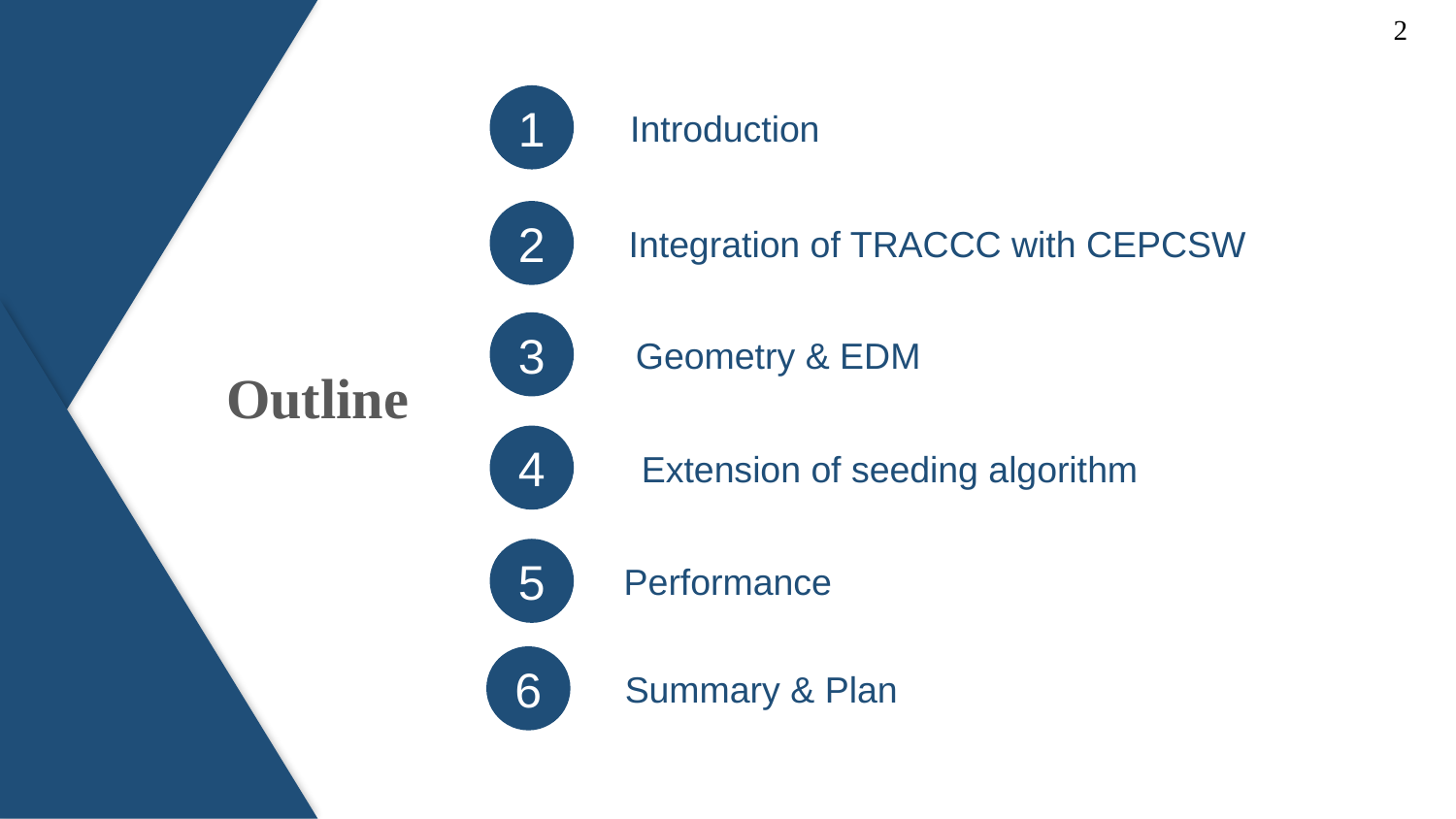

2
1
Introduction
2
Integration of TRACCC with CEPCSW

3
Geometry & EDM
Outline
4
Extension of seeding algorithm
5
Performance
6
Summary & Plan